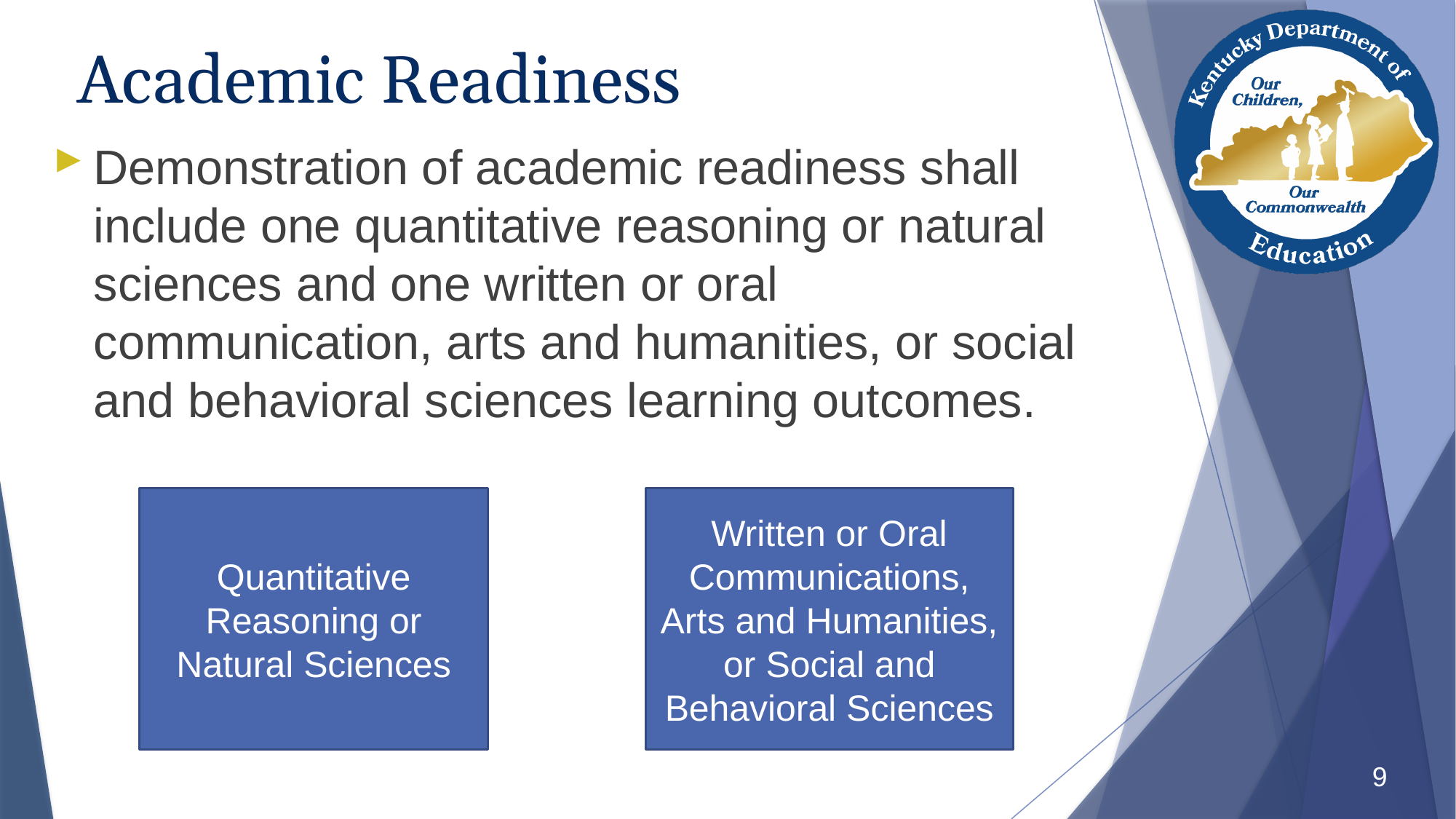

# Academic Readiness
Demonstration of academic readiness shall include one quantitative reasoning or natural sciences and one written or oral communication, arts and humanities, or social and behavioral sciences learning outcomes.

Quantitative Reasoning or Natural Sciences
Written or Oral Communications, Arts and Humanities, or Social and Behavioral Sciences
9